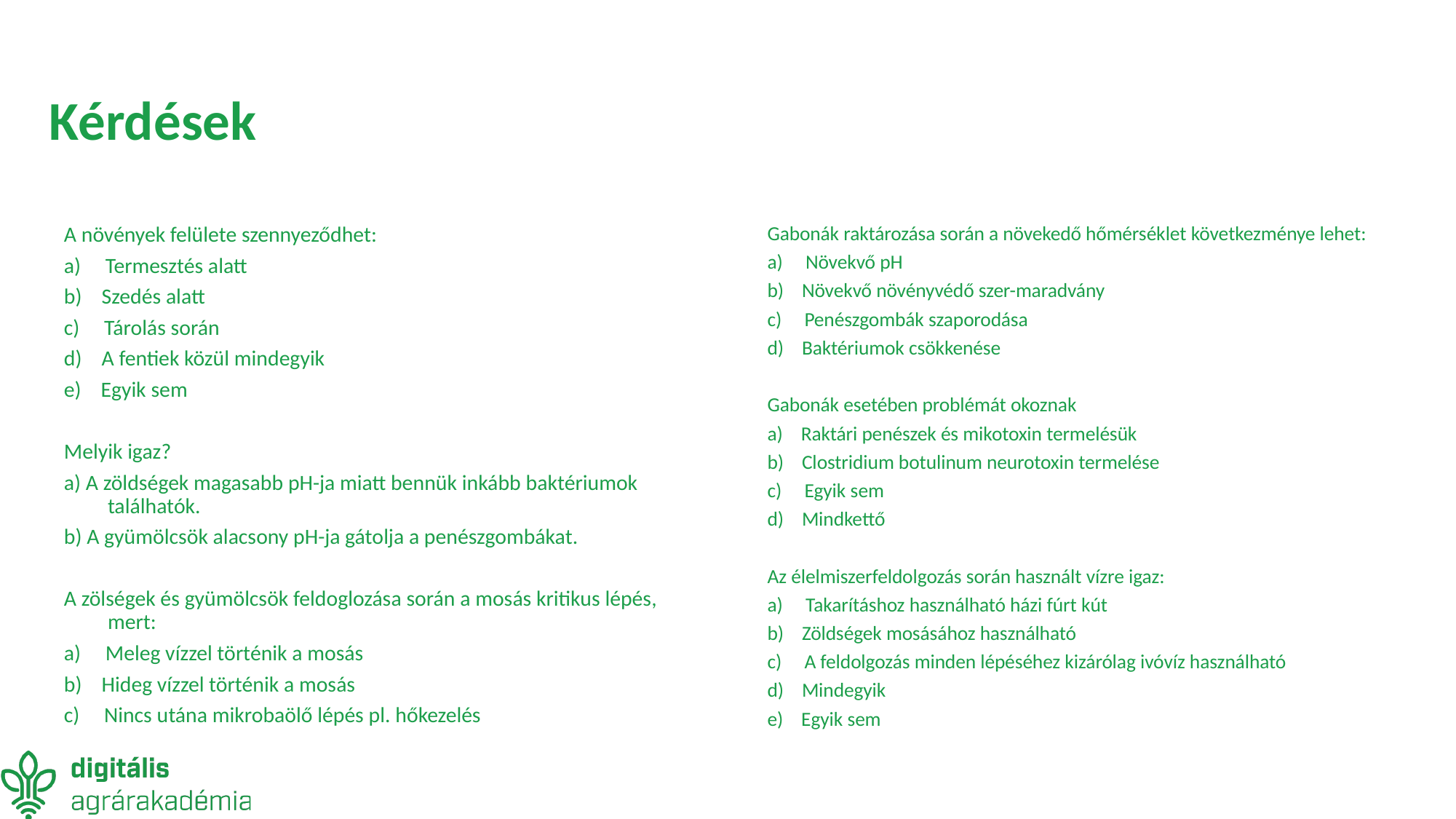

# Kérdések
A növények felülete szennyeződhet:
a)     Termesztés alatt
b)    Szedés alatt
c)     Tárolás során
d)    A fentiek közül mindegyik
e)    Egyik sem

Melyik igaz?
a) A zöldségek magasabb pH-ja miatt bennük inkább baktériumok találhatók.
b) A gyümölcsök alacsony pH-ja gátolja a penészgombákat.

A zölségek és gyümölcsök feldoglozása során a mosás kritikus lépés, mert:
a)     Meleg vízzel történik a mosás
b)    Hideg vízzel történik a mosás
c)     Nincs utána mikrobaölő lépés pl. hőkezelés

Gabonák raktározása során a növekedő hőmérséklet következménye lehet:
a)     Növekvő pH
b)    Növekvő növényvédő szer-maradvány
c)     Penészgombák szaporodása
d)    Baktériumok csökkenése

Gabonák esetében problémát okoznak
a)    Raktári penészek és mikotoxin termelésük
b)    Clostridium botulinum neurotoxin termelése
c)     Egyik sem
d)    Mindkettő

Az élelmiszerfeldolgozás során használt vízre igaz:
a)     Takarításhoz használható házi fúrt kút
b)    Zöldségek mosásához használható
c)     A feldolgozás minden lépéséhez kizárólag ivóvíz használható
d)    Mindegyik
e)    Egyik sem